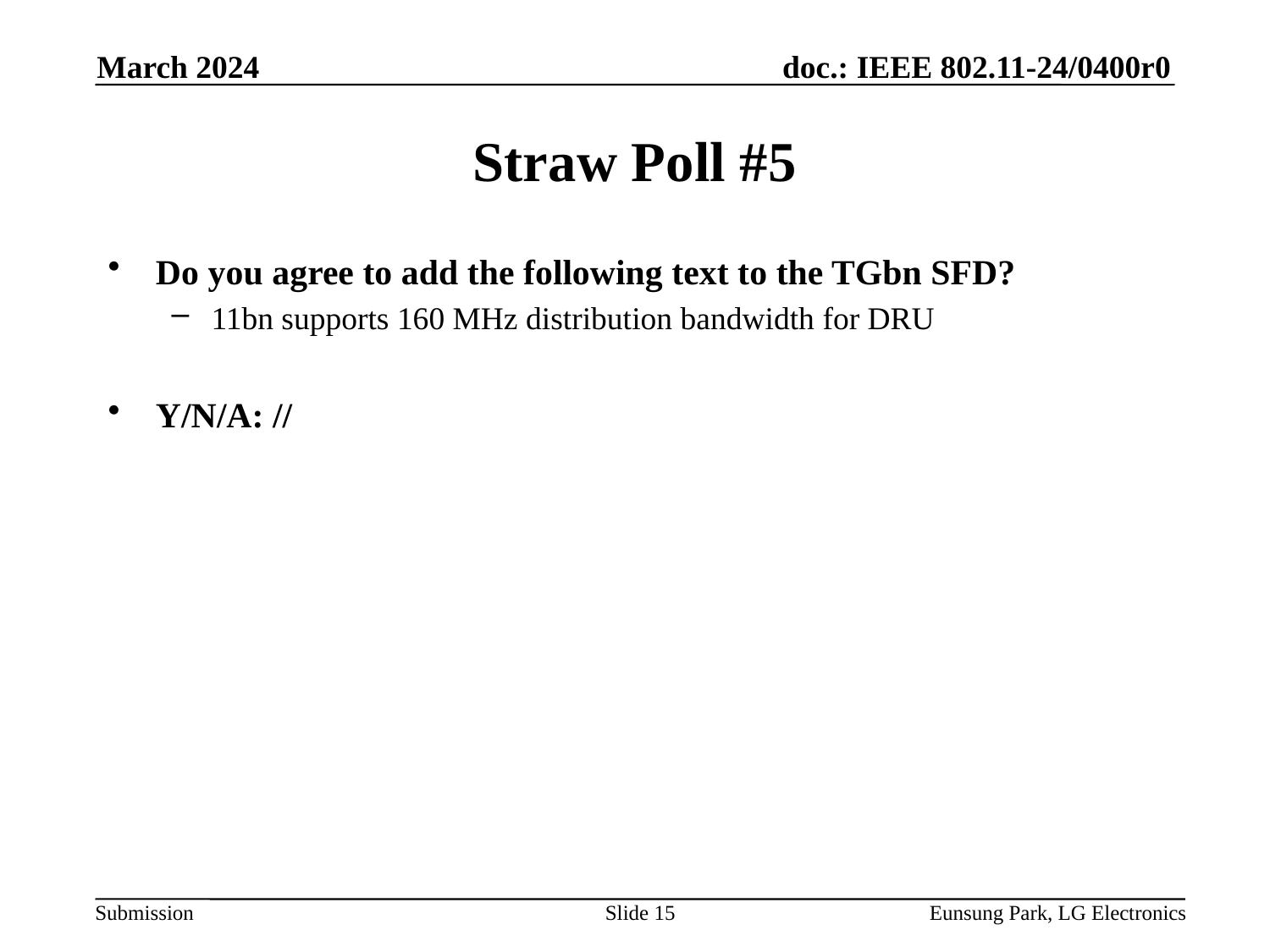

March 2024
# Straw Poll #5
Do you agree to add the following text to the TGbn SFD?
11bn supports 160 MHz distribution bandwidth for DRU

Y/N/A: //

Slide 15
Eunsung Park, LG Electronics